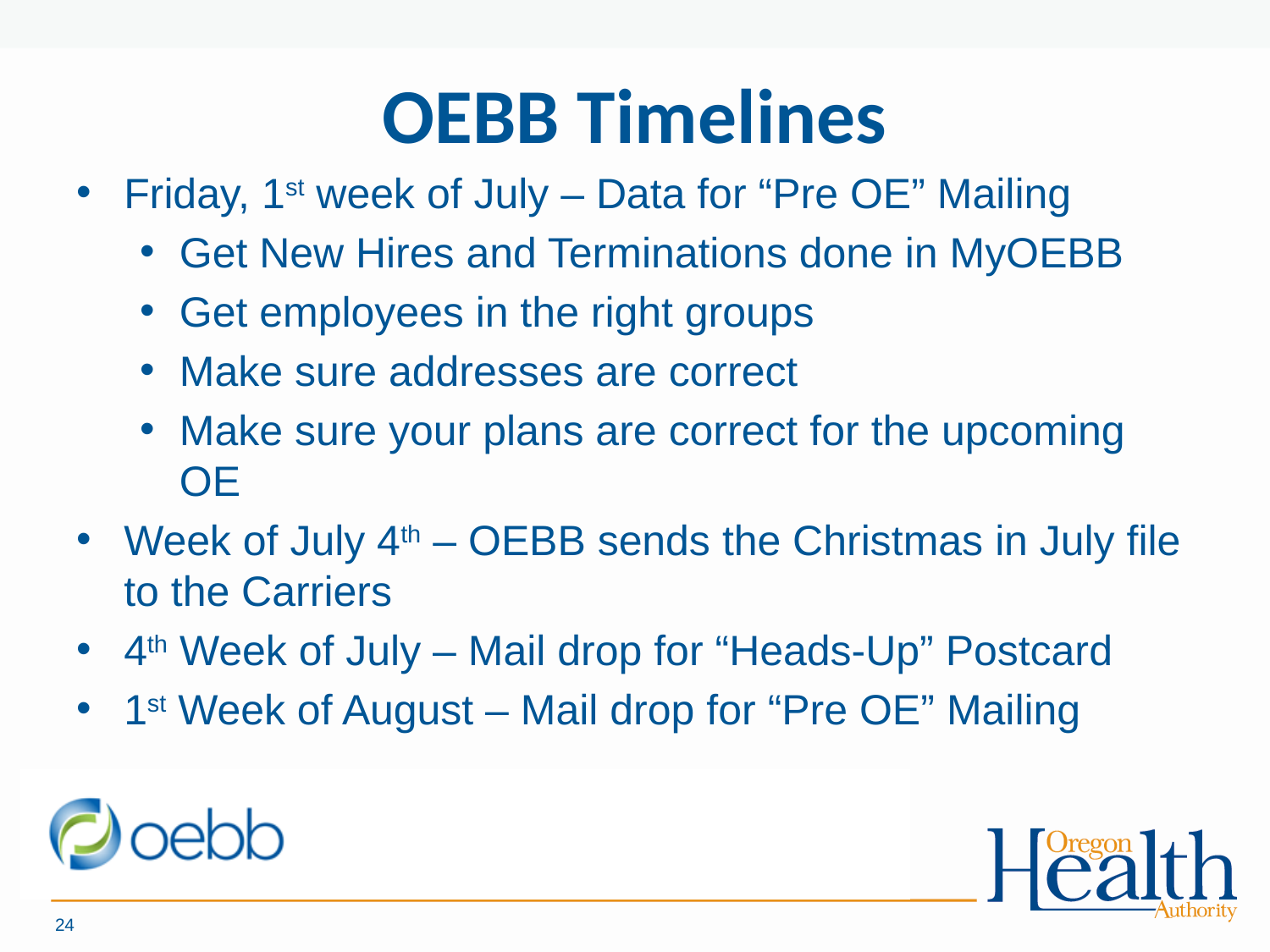

# OEBB Timelines
Friday, 1st week of July – Data for “Pre OE” Mailing
Get New Hires and Terminations done in MyOEBB
Get employees in the right groups
Make sure addresses are correct
Make sure your plans are correct for the upcoming OE
Week of July 4th – OEBB sends the Christmas in July file to the Carriers
4th Week of July – Mail drop for “Heads-Up” Postcard
1st Week of August – Mail drop for “Pre OE” Mailing
24